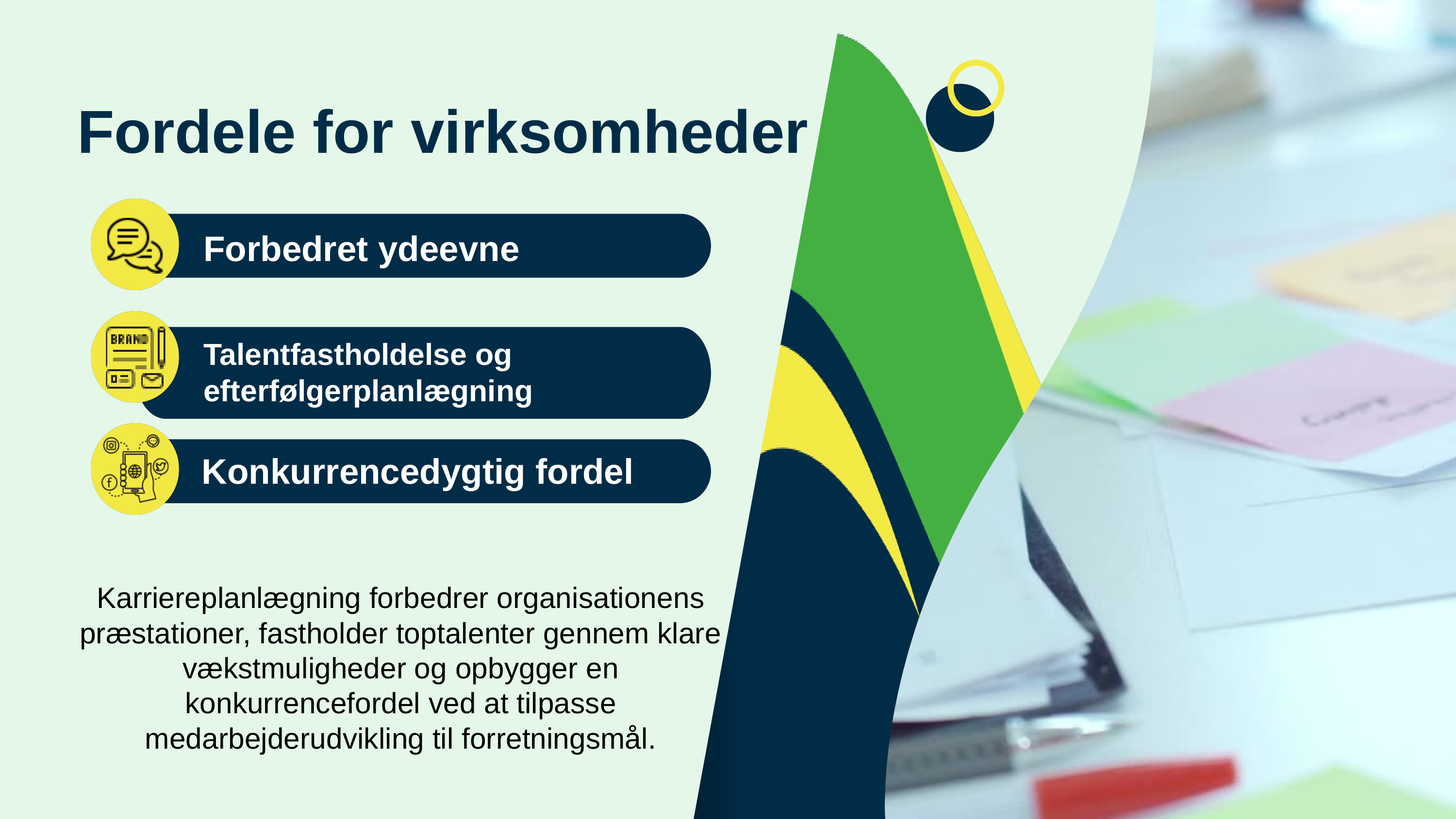

Fordele for virksomheder

Forbedret ydeevne

Talentfastholdelse og efterfølgerplanlægning

Konkurrencedygtig fordel

Karriereplanlægning forbedrer organisationens præstationer, fastholder toptalenter gennem klare vækstmuligheder og opbygger en konkurrencefordel ved at tilpasse medarbejderudvikling til forretningsmål.